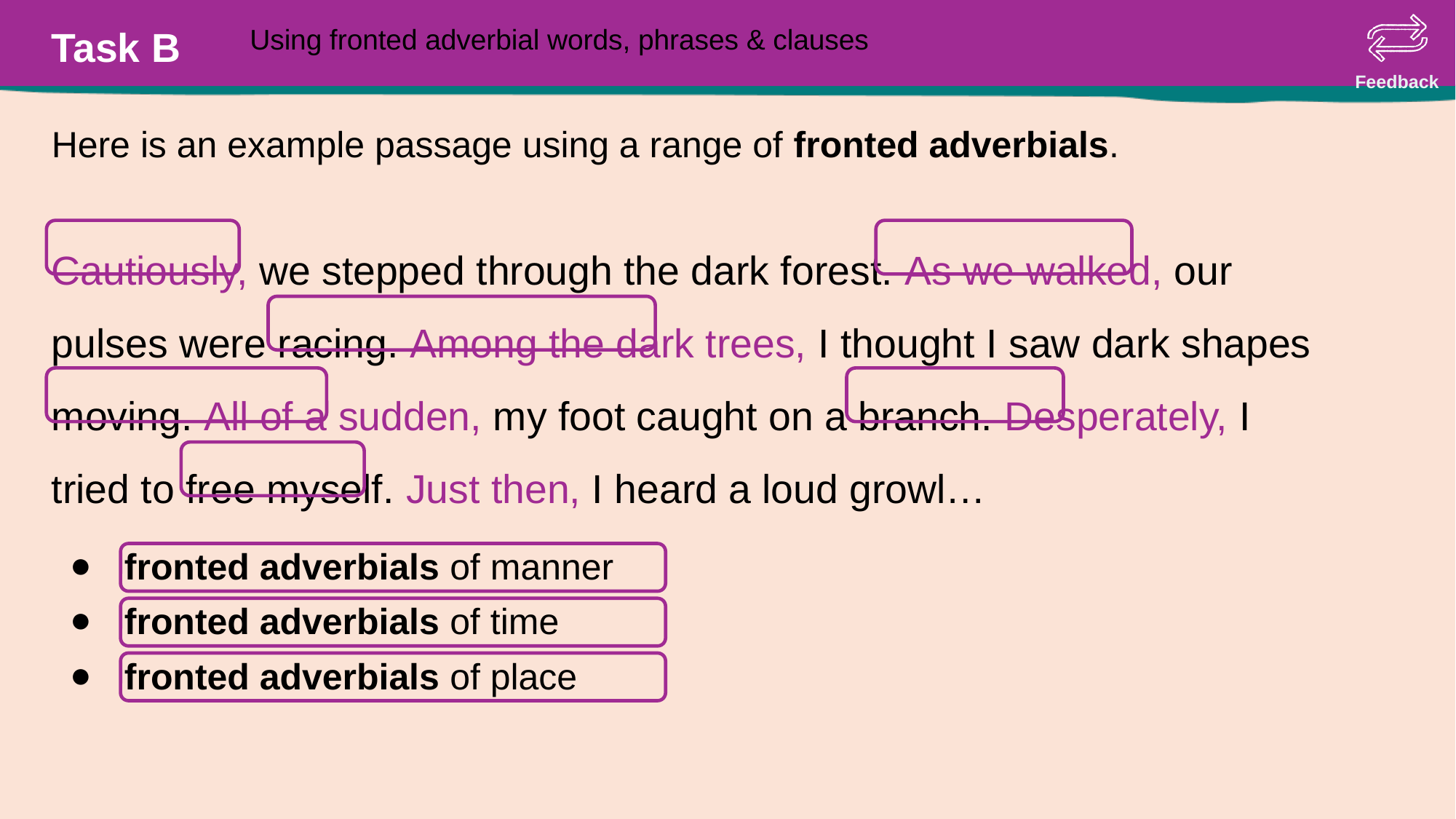

Using fronted adverbial words, phrases & clauses

Here is an example passage using a range of fronted adverbials.

Cautiously, we stepped through the dark forest. As we walked, our pulses were racing. Among the dark trees, I thought I saw dark shapes moving. All of a sudden, my foot caught on a branch. Desperately, I tried to free myself. Just then, I heard a loud growl…

fronted adverbials of manner

fronted adverbials of time

fronted adverbials of place